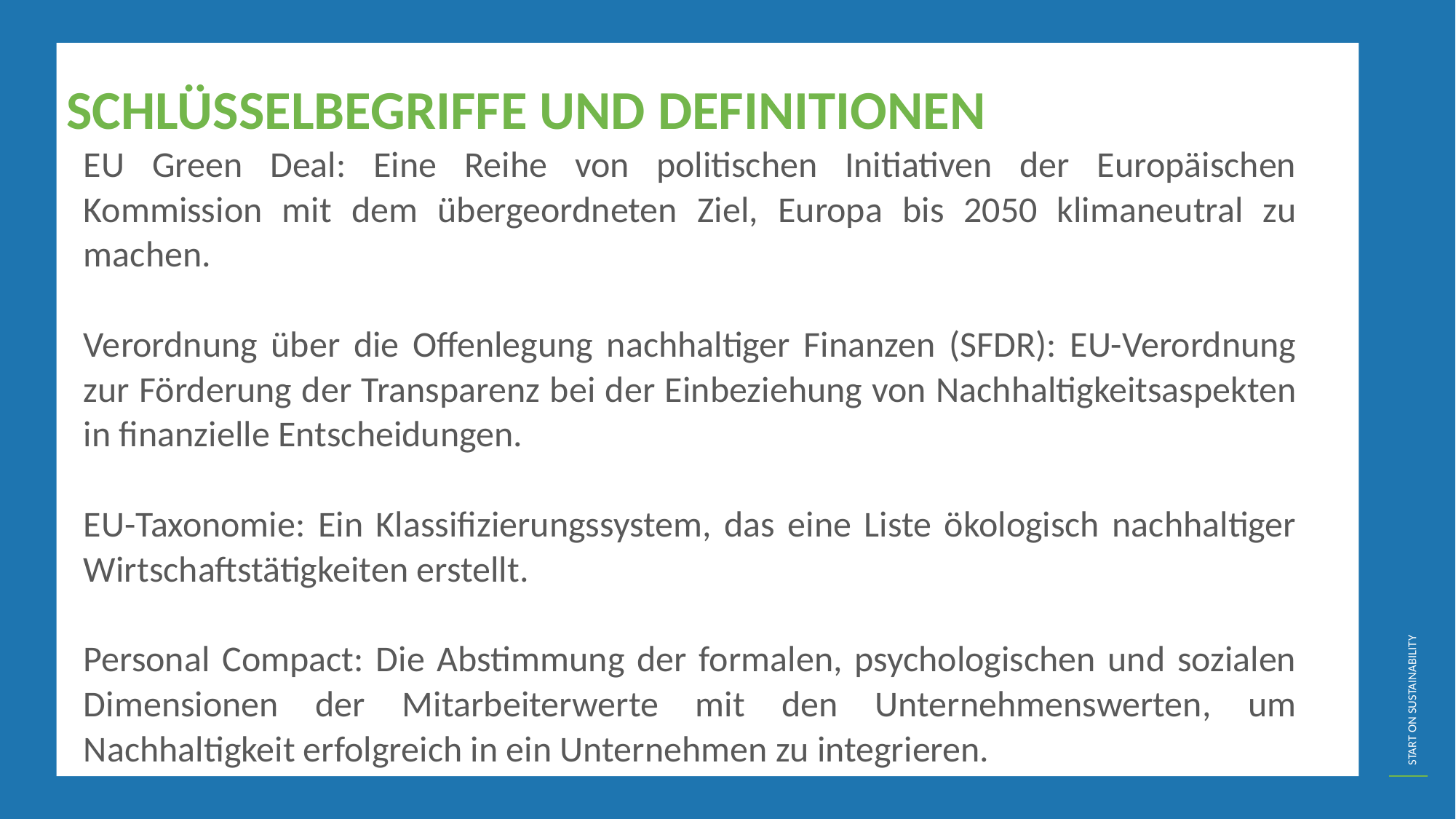

SCHLÜSSELBEGRIFFE UND DEFINITIONEN
EU Green Deal: Eine Reihe von politischen Initiativen der Europäischen Kommission mit dem übergeordneten Ziel, Europa bis 2050 klimaneutral zu machen.

Verordnung über die Offenlegung nachhaltiger Finanzen (SFDR): EU-Verordnung zur Förderung der Transparenz bei der Einbeziehung von Nachhaltigkeitsaspekten in finanzielle Entscheidungen.

EU-Taxonomie: Ein Klassifizierungssystem, das eine Liste ökologisch nachhaltiger Wirtschaftstätigkeiten erstellt.

Personal Compact: Die Abstimmung der formalen, psychologischen und sozialen Dimensionen der Mitarbeiterwerte mit den Unternehmenswerten, um Nachhaltigkeit erfolgreich in ein Unternehmen zu integrieren.